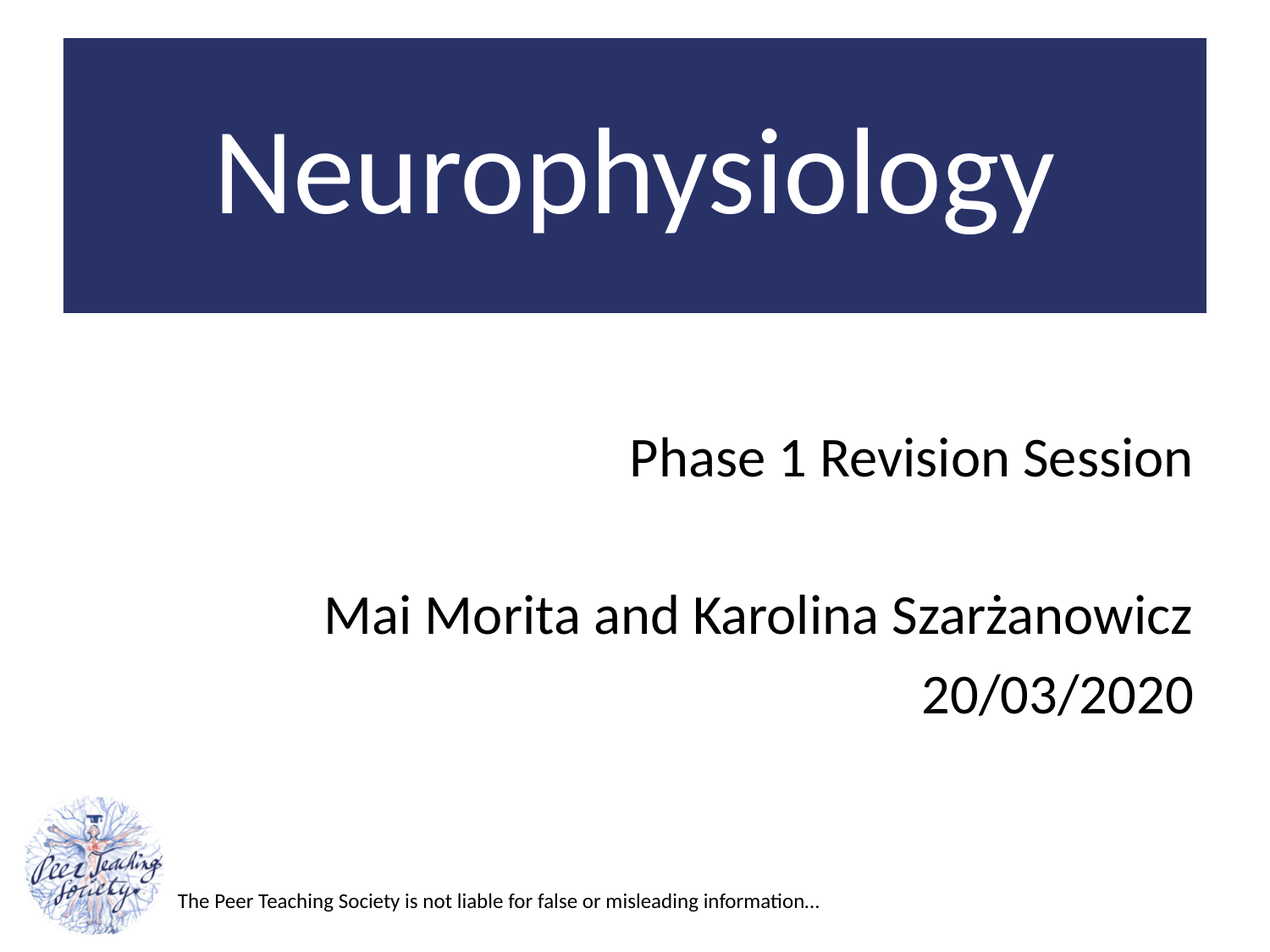

#

Neurophysiology
Phase 1 Revision Session

Mai Morita and Karolina Szarżanowicz
20/03/2020